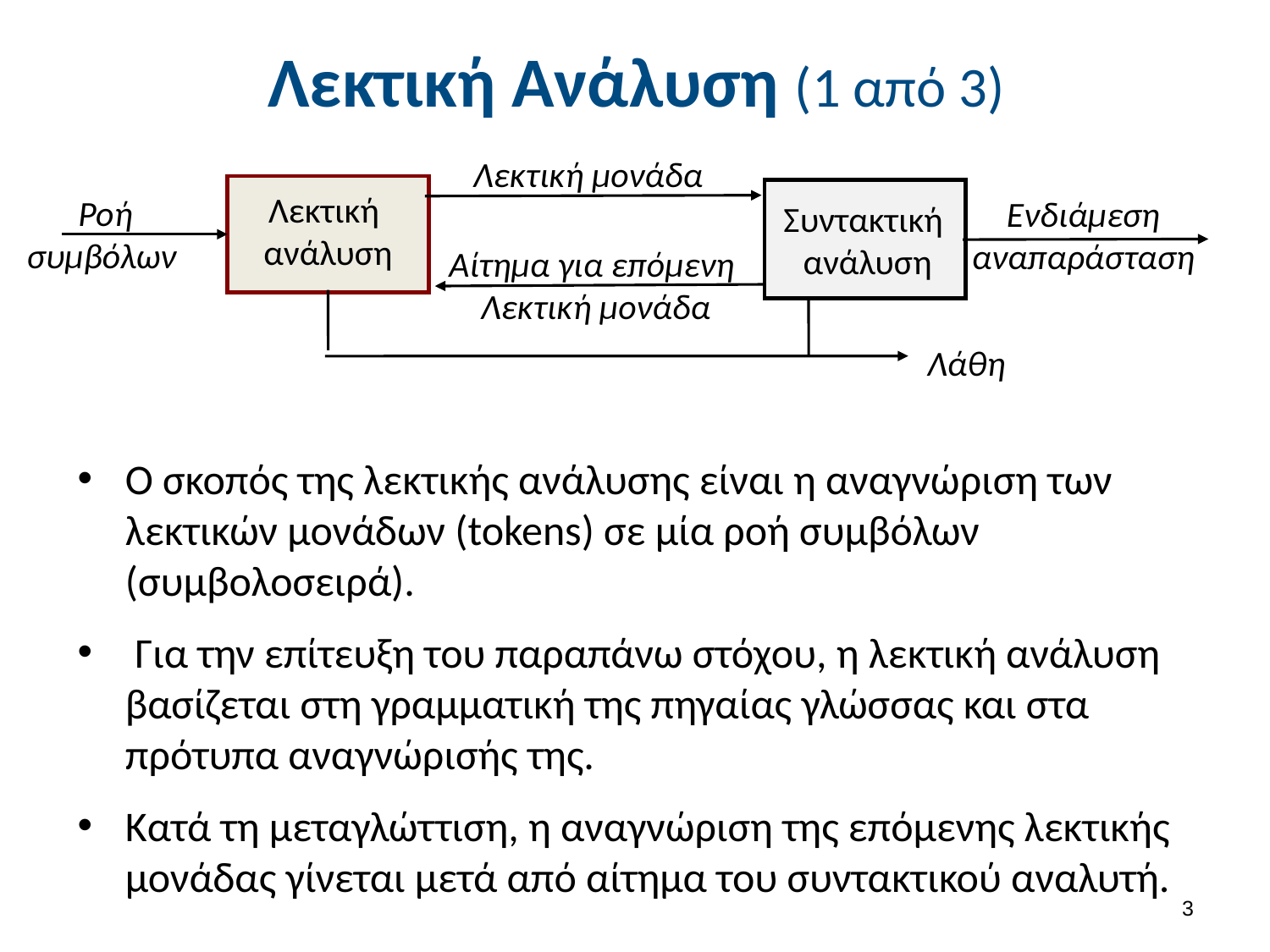

# Λεκτική Ανάλυση (1 από 3)
Λεκτική μονάδα

Λεκτική
ανάλυση
Ροή συμβόλων
Ενδιάμεση αναπαράσταση
Συντακτική
ανάλυση

Αίτημα για επόμενη
Λεκτική μονάδα

Λάθη

O σκοπός της λεκτικής ανάλυσης είναι η αναγνώριση των λεκτικών μονάδων (tokens) σε μία ροή συμβόλων (συμβολοσειρά).
 Για την επίτευξη του παραπάνω στόχου, η λεκτική ανάλυση βασίζεται στη γραμματική της πηγαίας γλώσσας και στα πρότυπα αναγνώρισής της.
Κατά τη μεταγλώττιση, η αναγνώριση της επόμενης λεκτικής μονάδας γίνεται μετά από αίτημα του συντακτικού αναλυτή.
3